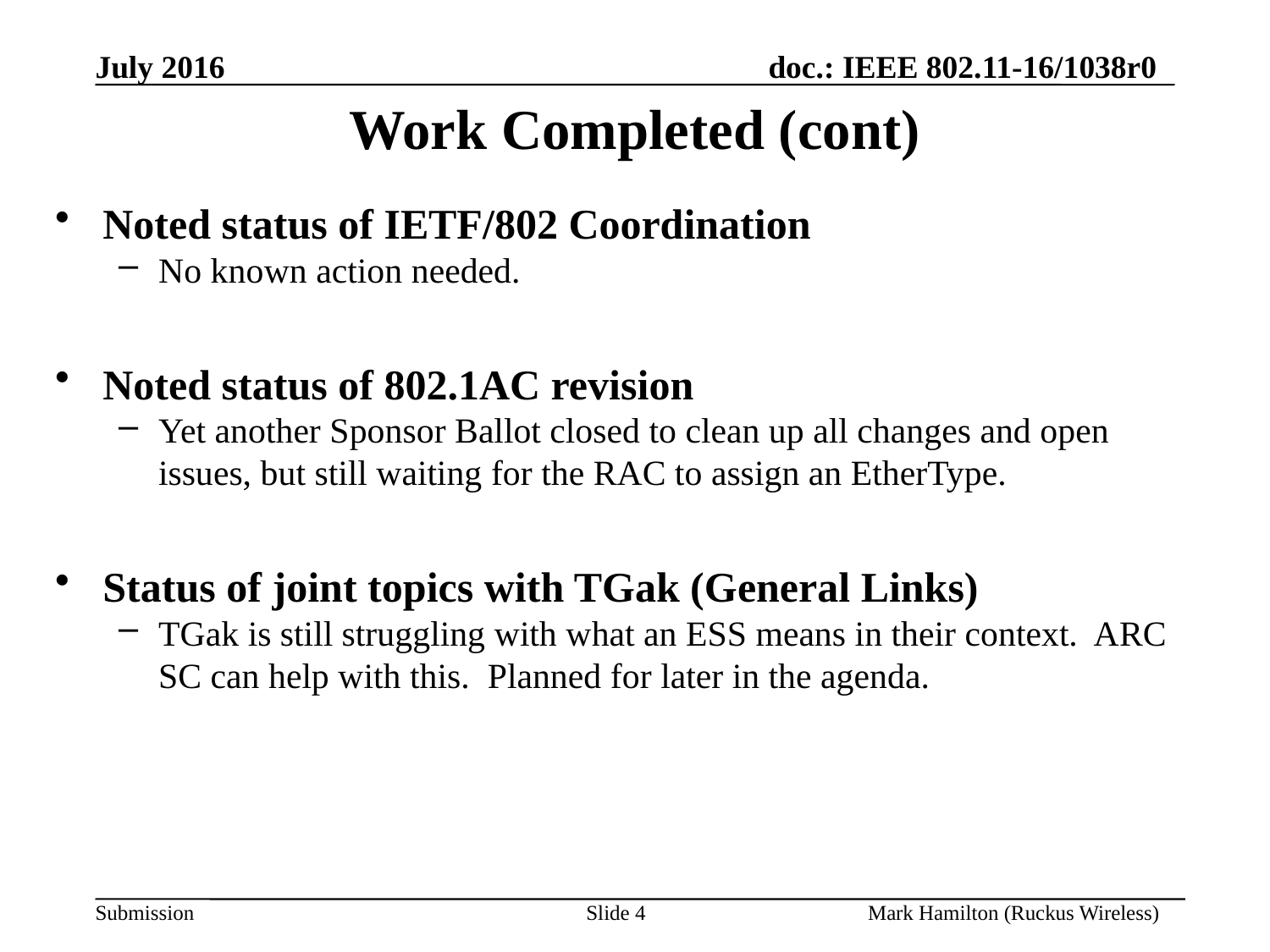

# Work Completed (cont)
Noted status of IETF/802 Coordination
No known action needed.

Noted status of 802.1AC revision
Yet another Sponsor Ballot closed to clean up all changes and open issues, but still waiting for the RAC to assign an EtherType.

Status of joint topics with TGak (General Links)
TGak is still struggling with what an ESS means in their context.  ARC SC can help with this.  Planned for later in the agenda.